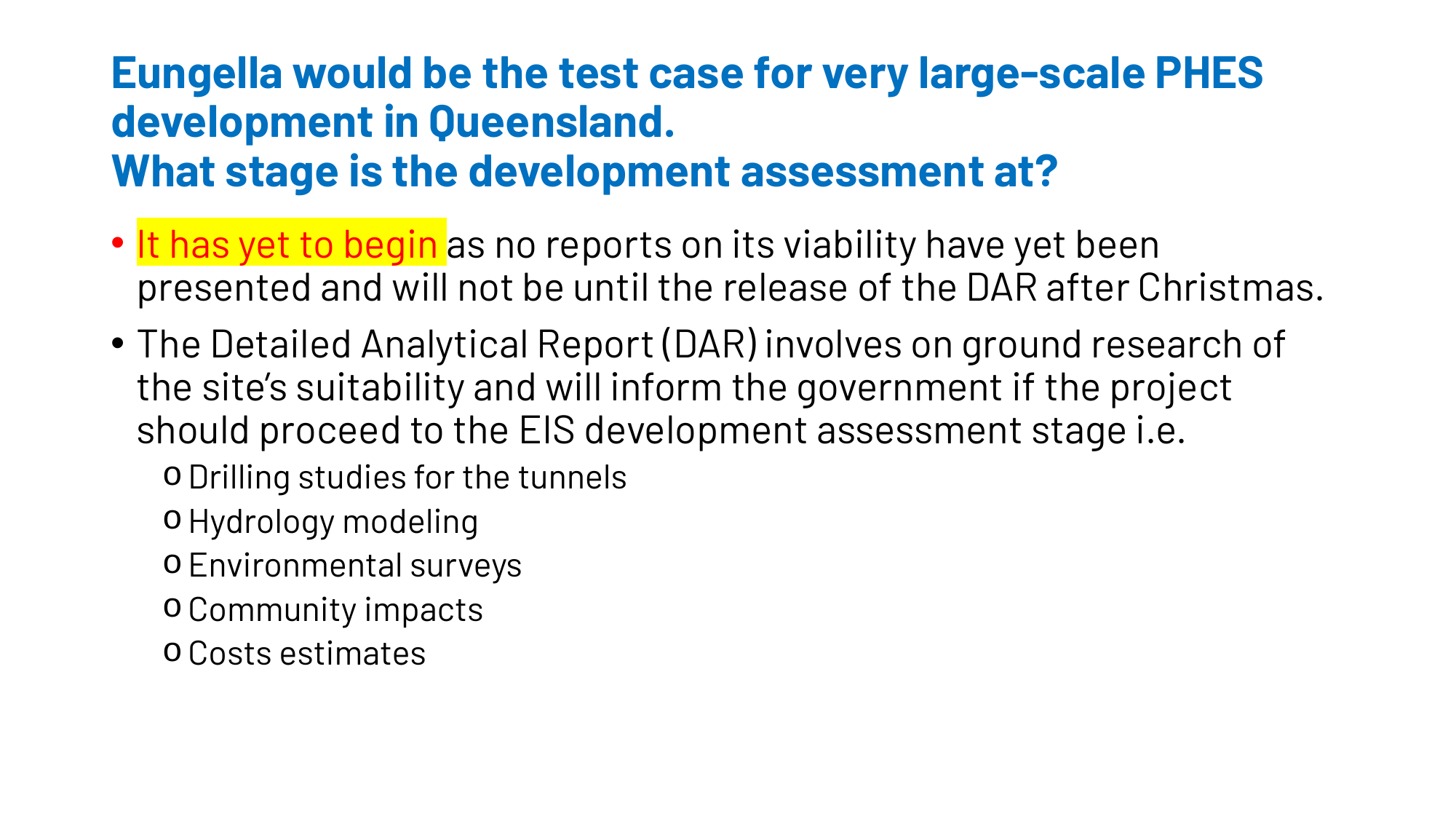

# Eungella would be the test case for very large-scale PHES development in Queensland. What stage is the development assessment at?
It has yet to begin as no reports on its viability have yet been presented and will not be until the release of the DAR after Christmas.
The Detailed Analytical Report (DAR) involves on ground research of the site’s suitability and will inform the government if the project should proceed to the EIS development assessment stage i.e.
Drilling studies for the tunnels
Hydrology modeling
Environmental surveys
Community impacts
Costs estimates